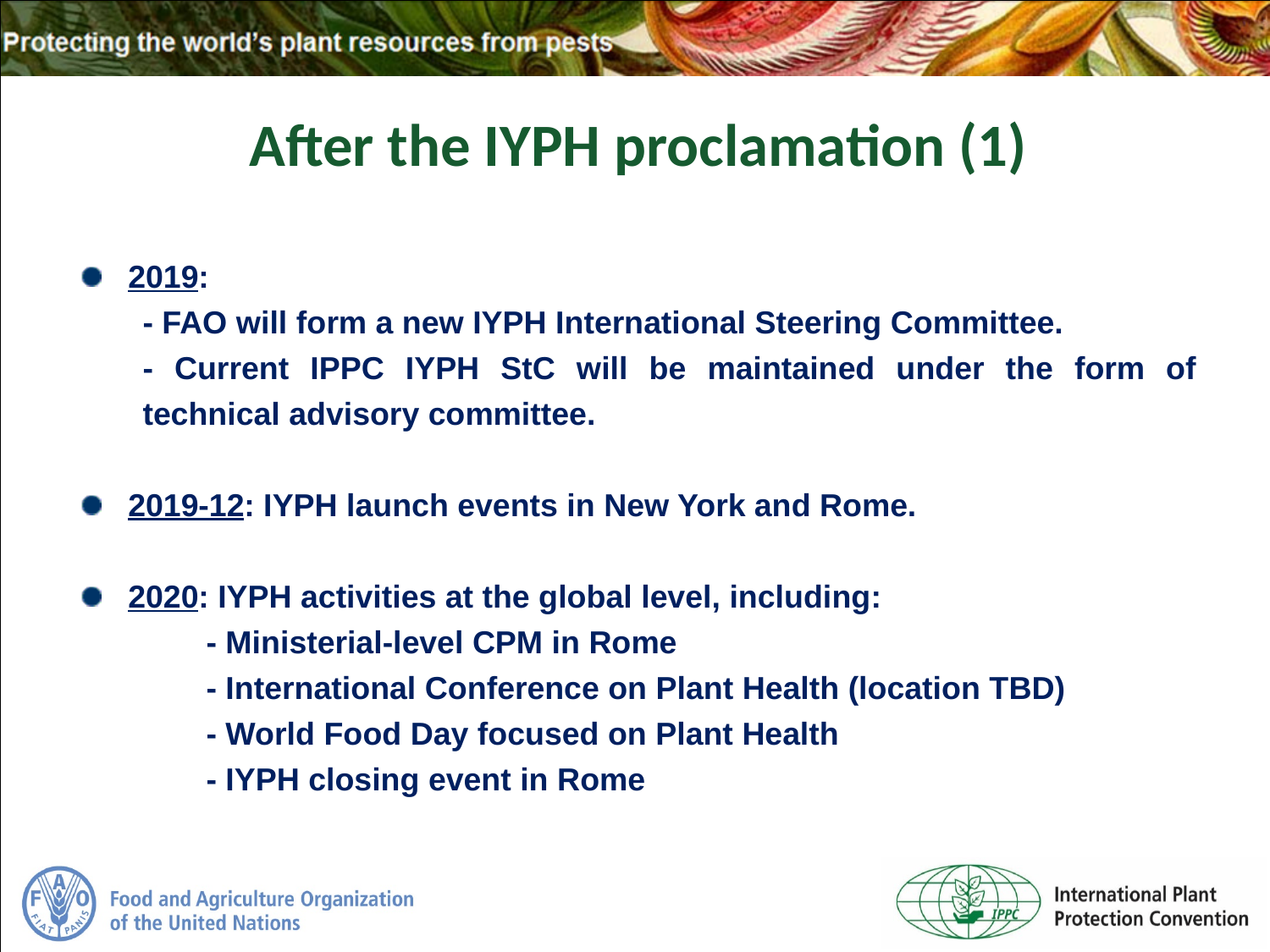

After the IYPH proclamation (1)
2019:
- FAO will form a new IYPH International Steering Committee.
- Current IPPC IYPH StC will be maintained under the form of technical advisory committee.

2019-12: IYPH launch events in New York and Rome.

2020: IYPH activities at the global level, including:
	- Ministerial-level CPM in Rome
	- International Conference on Plant Health (location TBD)
	- World Food Day focused on Plant Health
	- IYPH closing event in Rome